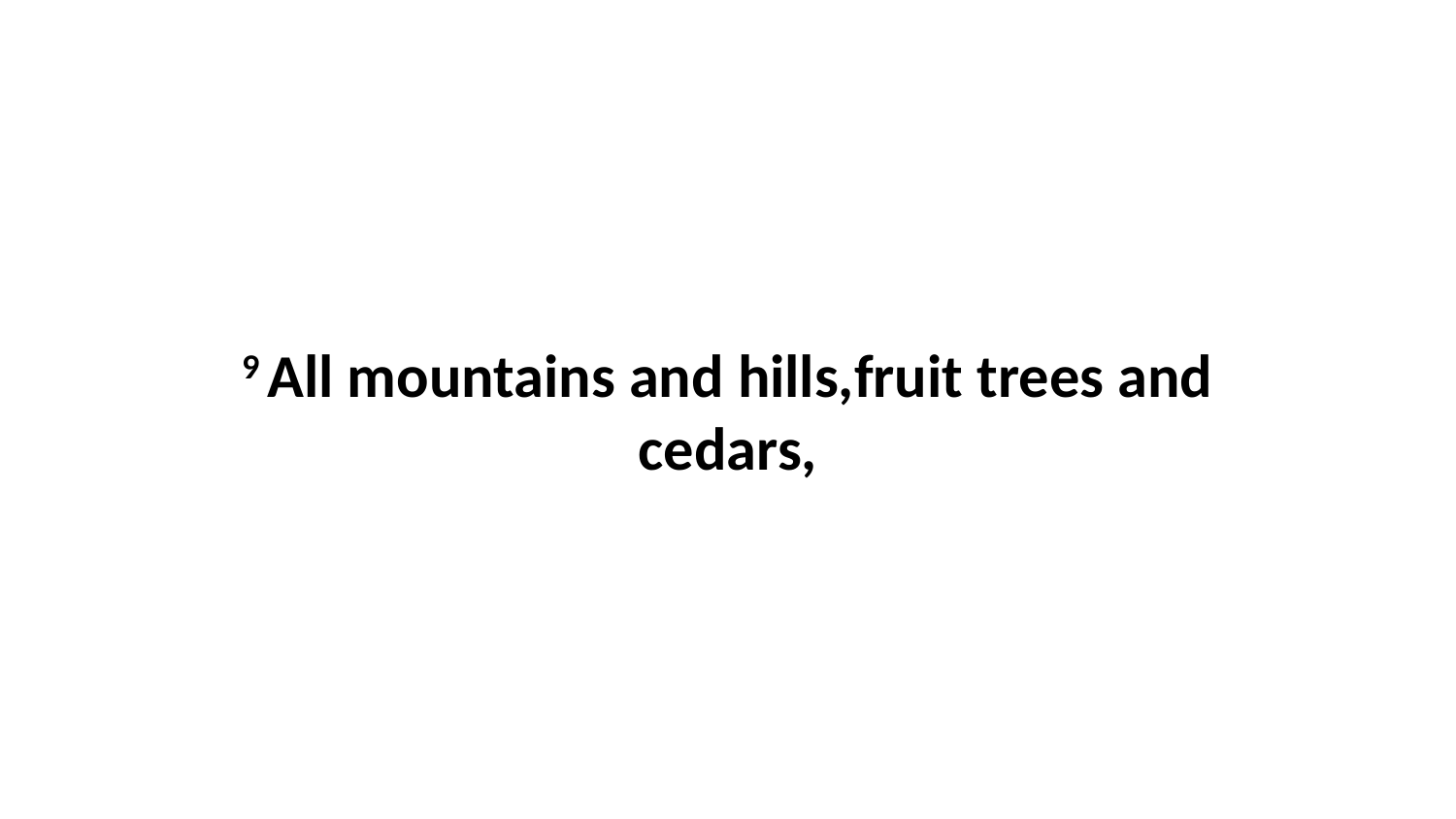

9 All mountains and hills,fruit trees and cedars,